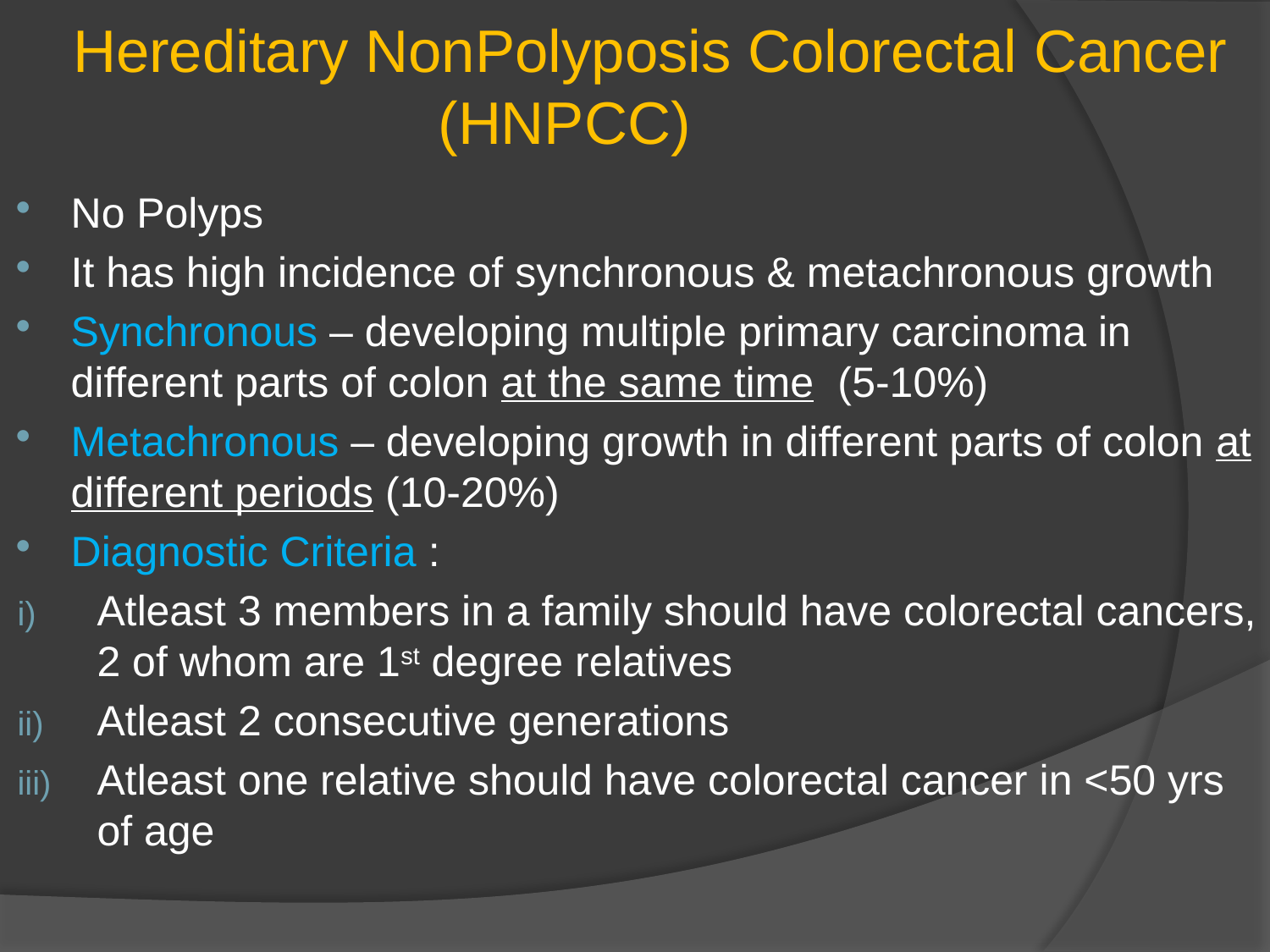

# Hereditary NonPolyposis Colorectal Cancer (HNPCC)
No Polyps
It has high incidence of synchronous & metachronous growth
Synchronous – developing multiple primary carcinoma in different parts of colon at the same time  (5-10%)
Metachronous – developing growth in different parts of colon at different periods (10-20%)
Diagnostic Criteria :
Atleast 3 members in a family should have colorectal cancers, 2 of whom are 1st degree relatives
Atleast 2 consecutive generations
Atleast one relative should have colorectal cancer in <50 yrs of age